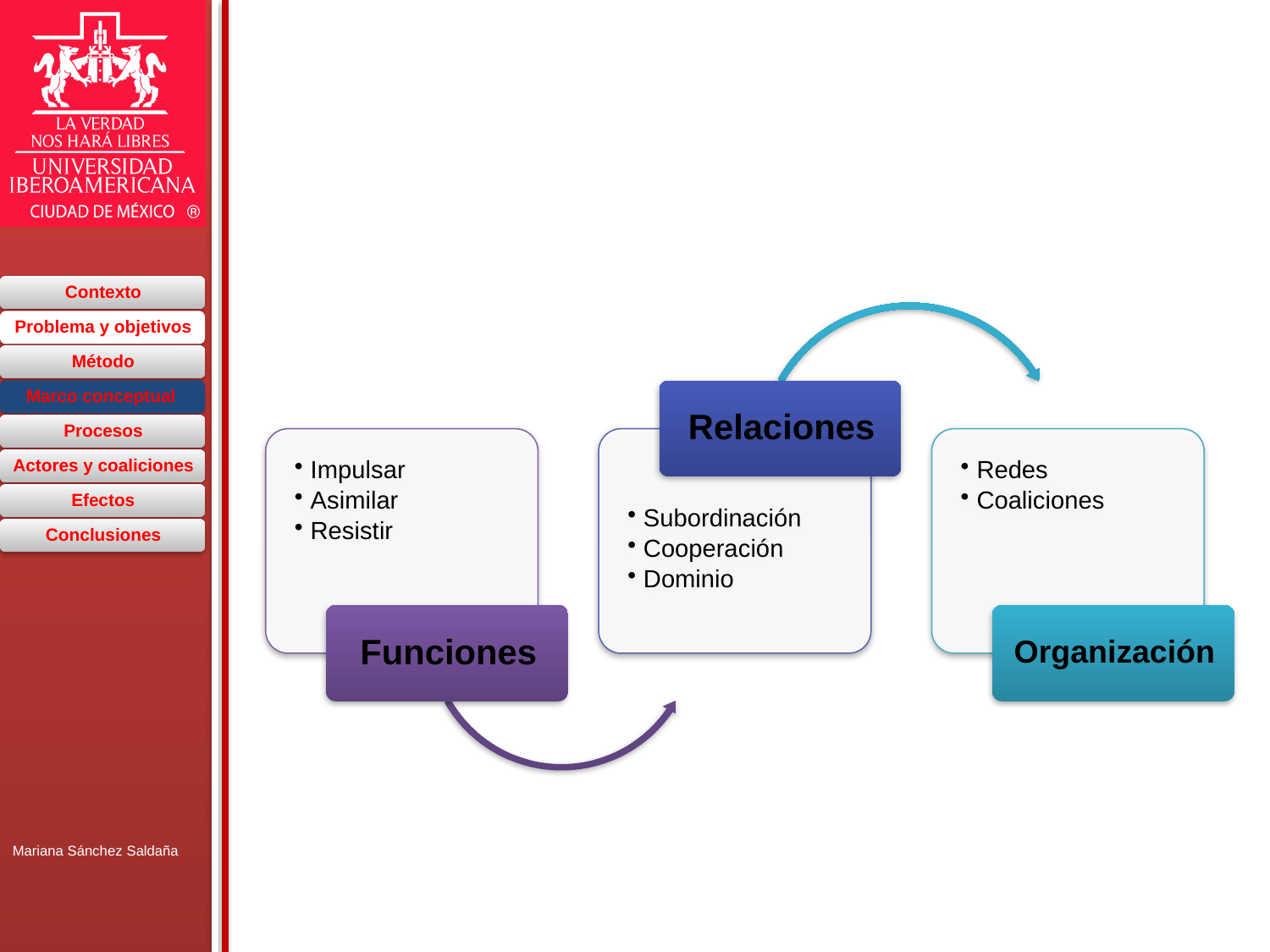

# Los actores en la transferencia
Impulsar
Asimilar
Resistir
Funciones
Subordinación
Cooperación
Dominio
Relaciones
Redes
Coaliciones
Organización
Contexto
Problema y objetivos
Método
Marco conceptual
Procesos
Actores y coaliciones
Efectos
Conclusiones